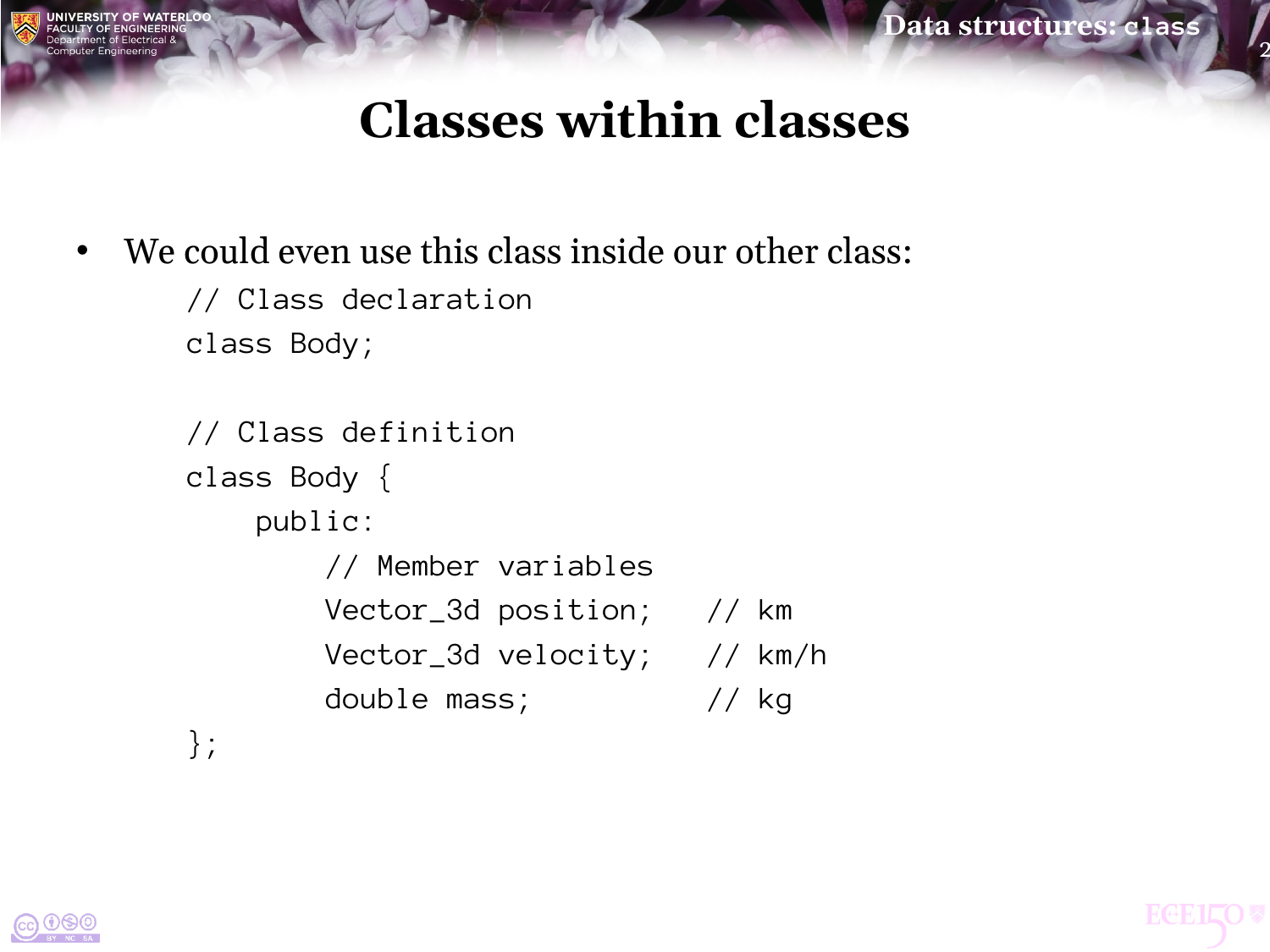

# Classes within classes
We could even use this class inside our other class:
// Class declaration
class Body;

// Class definition
class Body {
    public:
        // Member variables
        Vector_3d position;   // km
        Vector_3d velocity;   // km/h
        double mass;          // kg
};